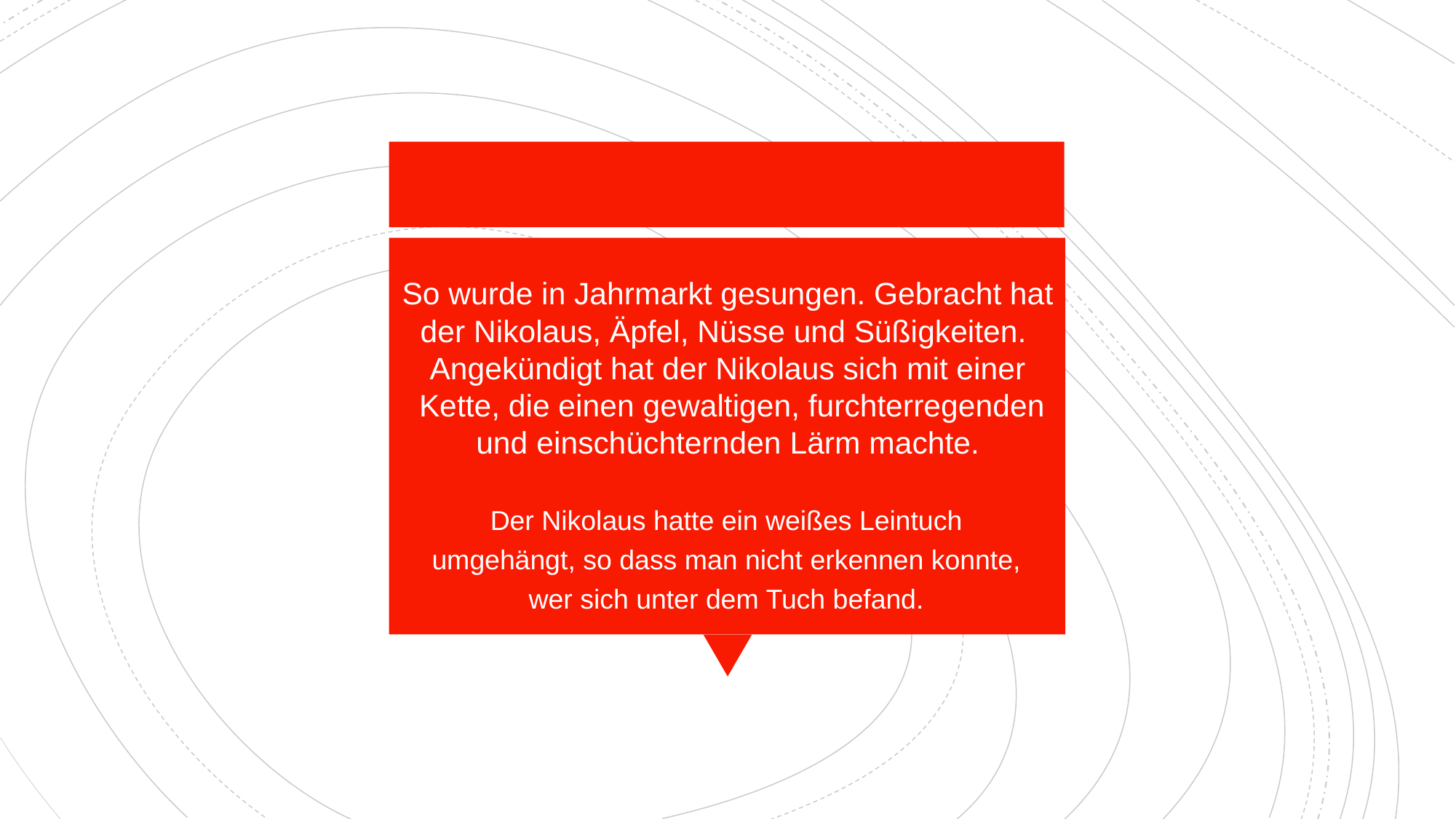

# So wurde in Jahrmarkt gesungen. Gebracht hat der Nikolaus, Äpfel, Nüsse und Süßigkeiten. Angekündigt hat der Nikolaus sich mit einer Kette, die einen gewaltigen, furchterregenden und einschüchternden Lärm machte.
Der Nikolaus hatte ein weißes Leintuch umgehängt, so dass man nicht erkennen konnte, wer sich unter dem Tuch befand.